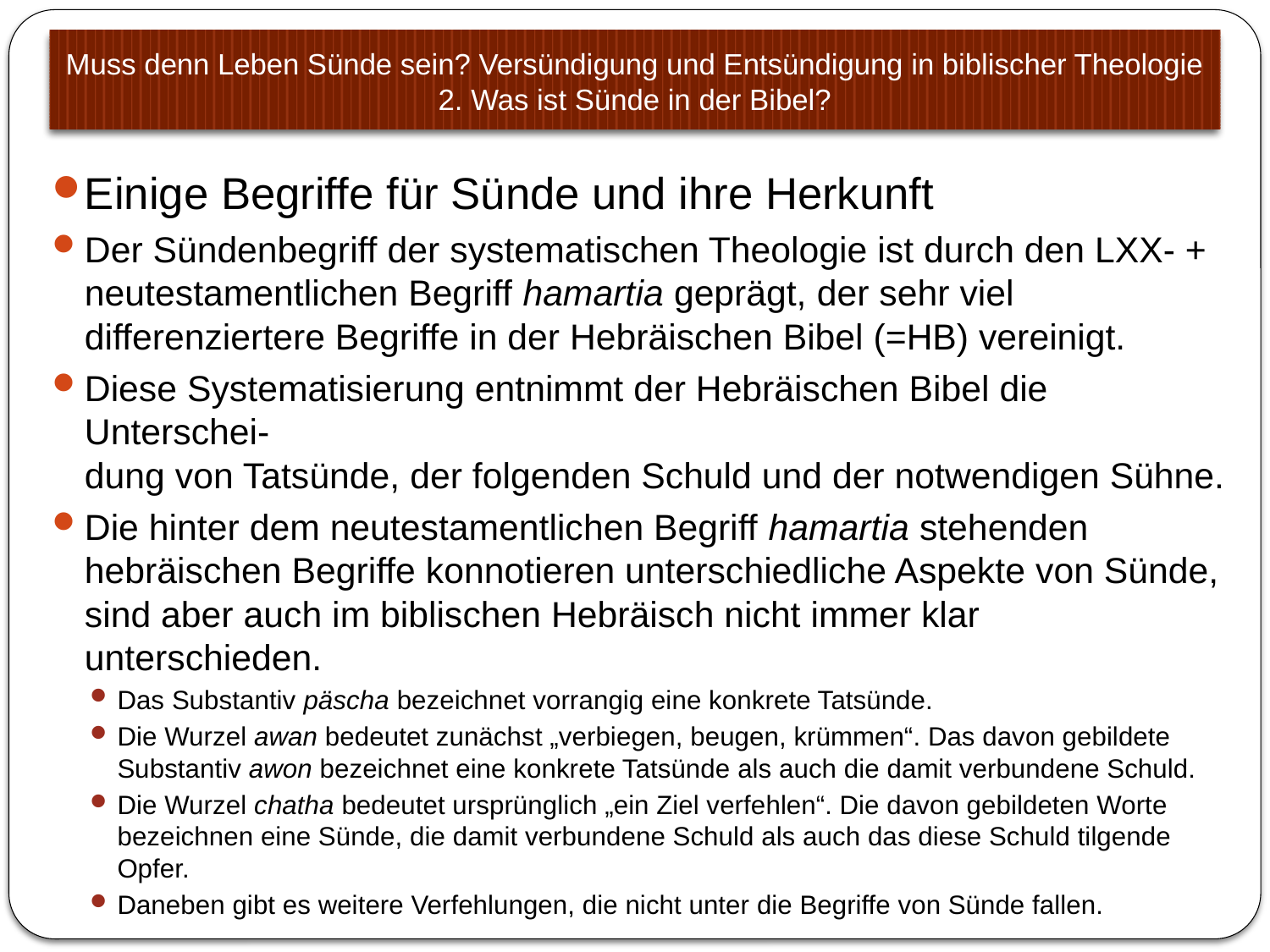

# Muss denn Leben Sünde sein? Versündigung und Entsündigung in biblischer Theologie 2. Was ist Sünde in der Bibel?
Einige Begriffe für Sünde und ihre Herkunft
Der Sündenbegriff der systematischen Theologie ist durch den LXX- + neutestamentlichen Begriff hamartia geprägt, der sehr viel differenziertere Begriffe in der Hebräischen Bibel (=HB) vereinigt.
Diese Systematisierung entnimmt der Hebräischen Bibel die Unterschei-
dung von Tatsünde, der folgenden Schuld und der notwendigen Sühne.
Die hinter dem neutestamentlichen Begriff hamartia stehenden hebräischen Begriffe konnotieren unterschiedliche Aspekte von Sünde, sind aber auch im biblischen Hebräisch nicht immer klar unterschieden.
Das Substantiv päscha bezeichnet vorrangig eine konkrete Tatsünde.
Die Wurzel awan bedeutet zunächst „verbiegen, beugen, krümmen“. Das davon gebildete Substantiv awon bezeichnet eine konkrete Tatsünde als auch die damit verbundene Schuld.
Die Wurzel chatha bedeutet ursprünglich „ein Ziel verfehlen“. Die davon gebildeten Worte bezeichnen eine Sünde, die damit verbundene Schuld als auch das diese Schuld tilgende Opfer.
Daneben gibt es weitere Verfehlungen, die nicht unter die Begriffe von Sünde fallen.